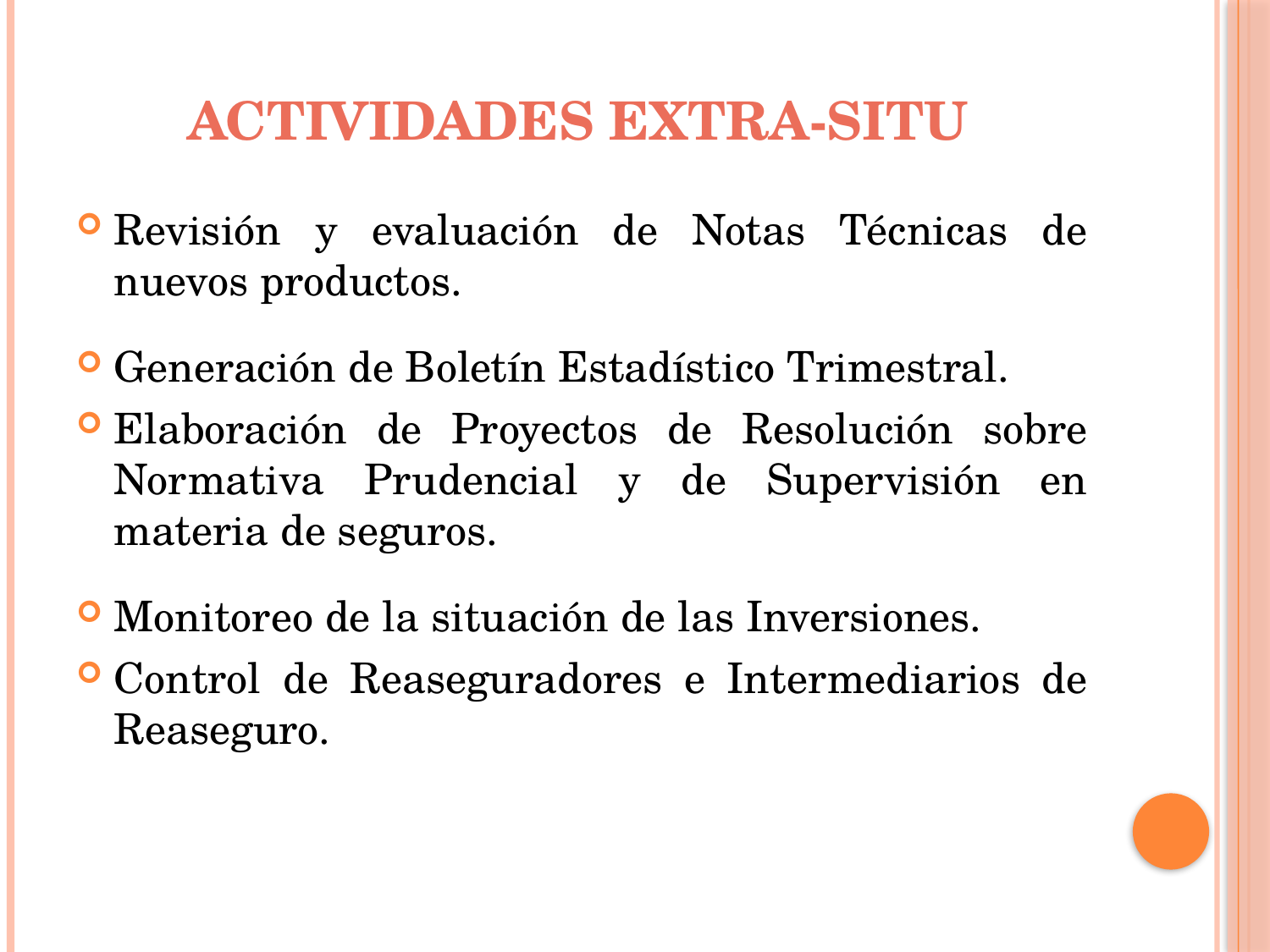

# ACTIVIDADES EXTRA-SITU
Revisión y evaluación de Notas Técnicas de nuevos productos.
Generación de Boletín Estadístico Trimestral.
Elaboración de Proyectos de Resolución sobre Normativa Prudencial y de Supervisión en materia de seguros.
Monitoreo de la situación de las Inversiones.
Control de Reaseguradores e Intermediarios de Reaseguro.